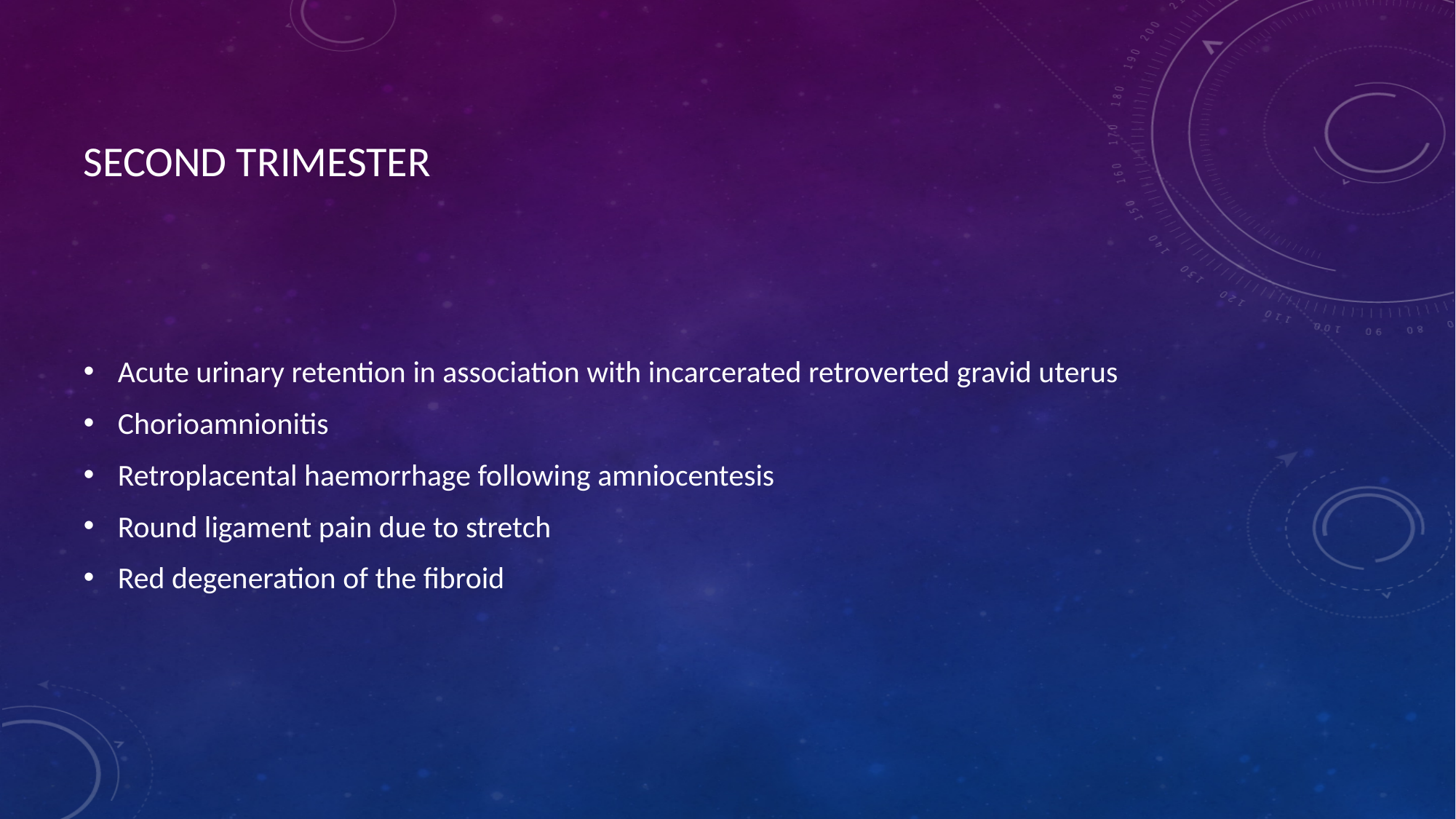

# Second trimester
Acute urinary retention in association with incarcerated retroverted gravid uterus
Chorioamnionitis
Retroplacental haemorrhage following amniocentesis
Round ligament pain due to stretch
Red degeneration of the fibroid